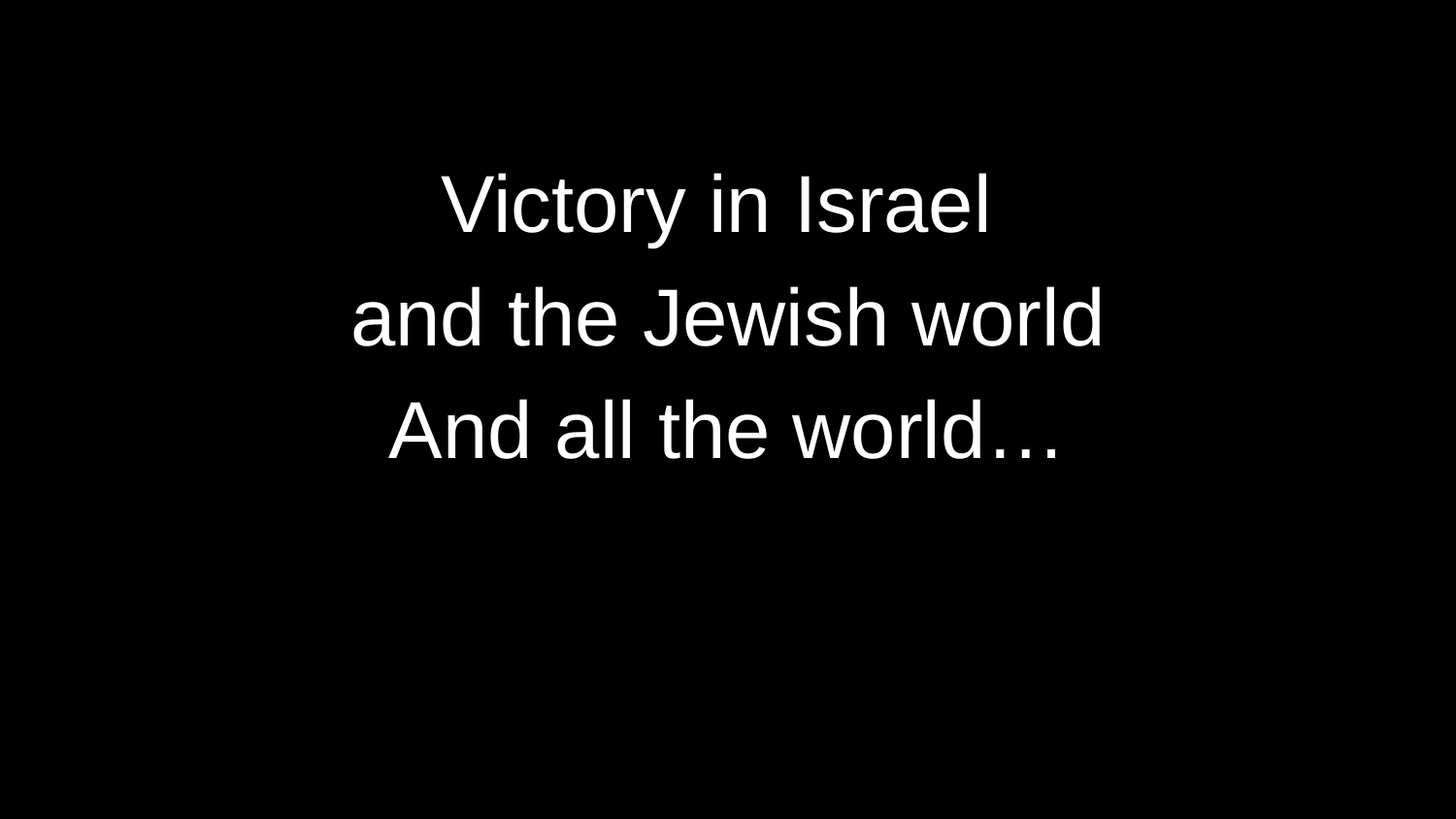

Victory in Israel
and the Jewish world
And all the world…